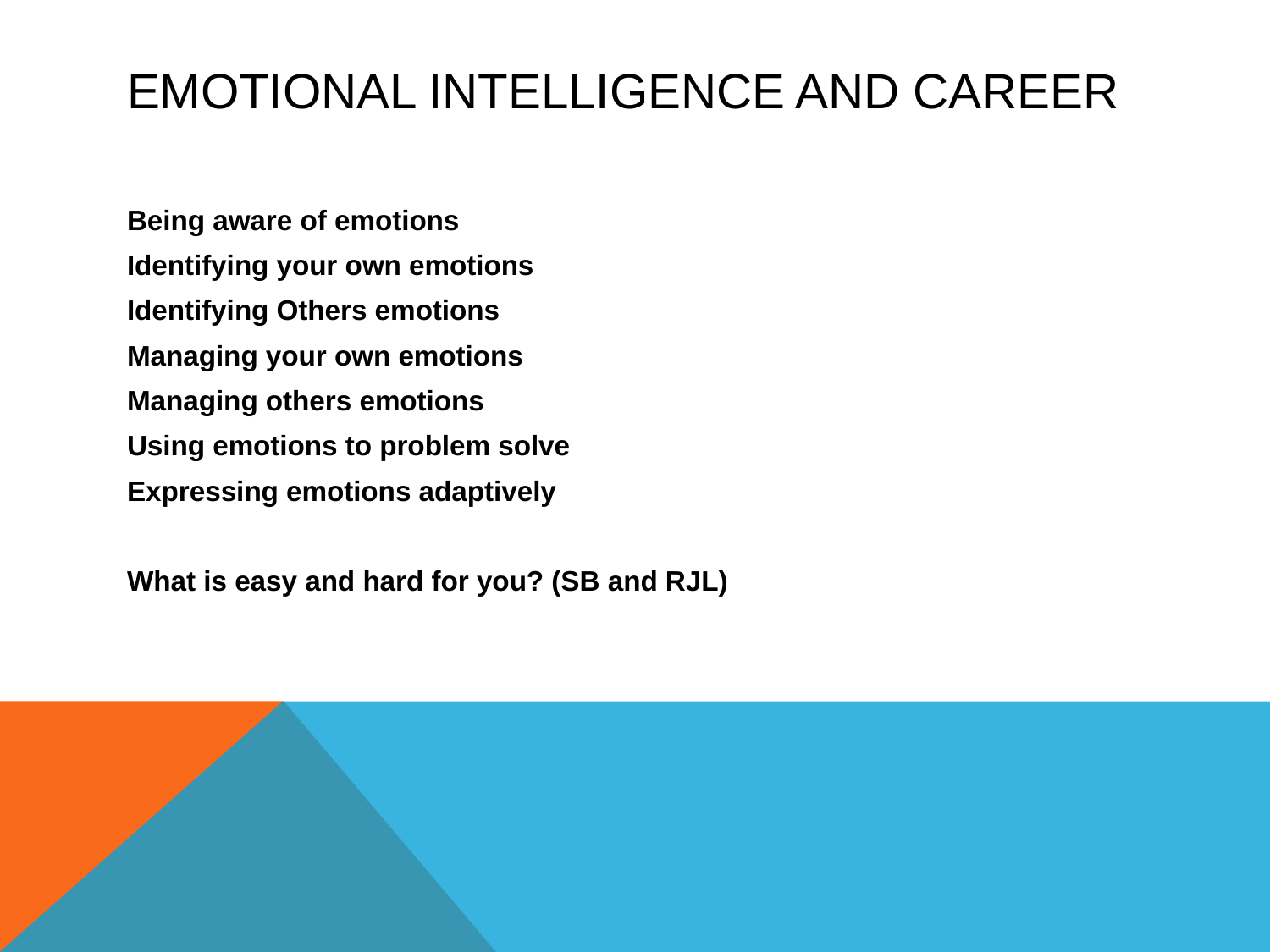

# Emotional Intelligence and Career
Being aware of emotions
Identifying your own emotions
Identifying Others emotions
Managing your own emotions
Managing others emotions
Using emotions to problem solve
Expressing emotions adaptively

What is easy and hard for you? (SB and RJL)